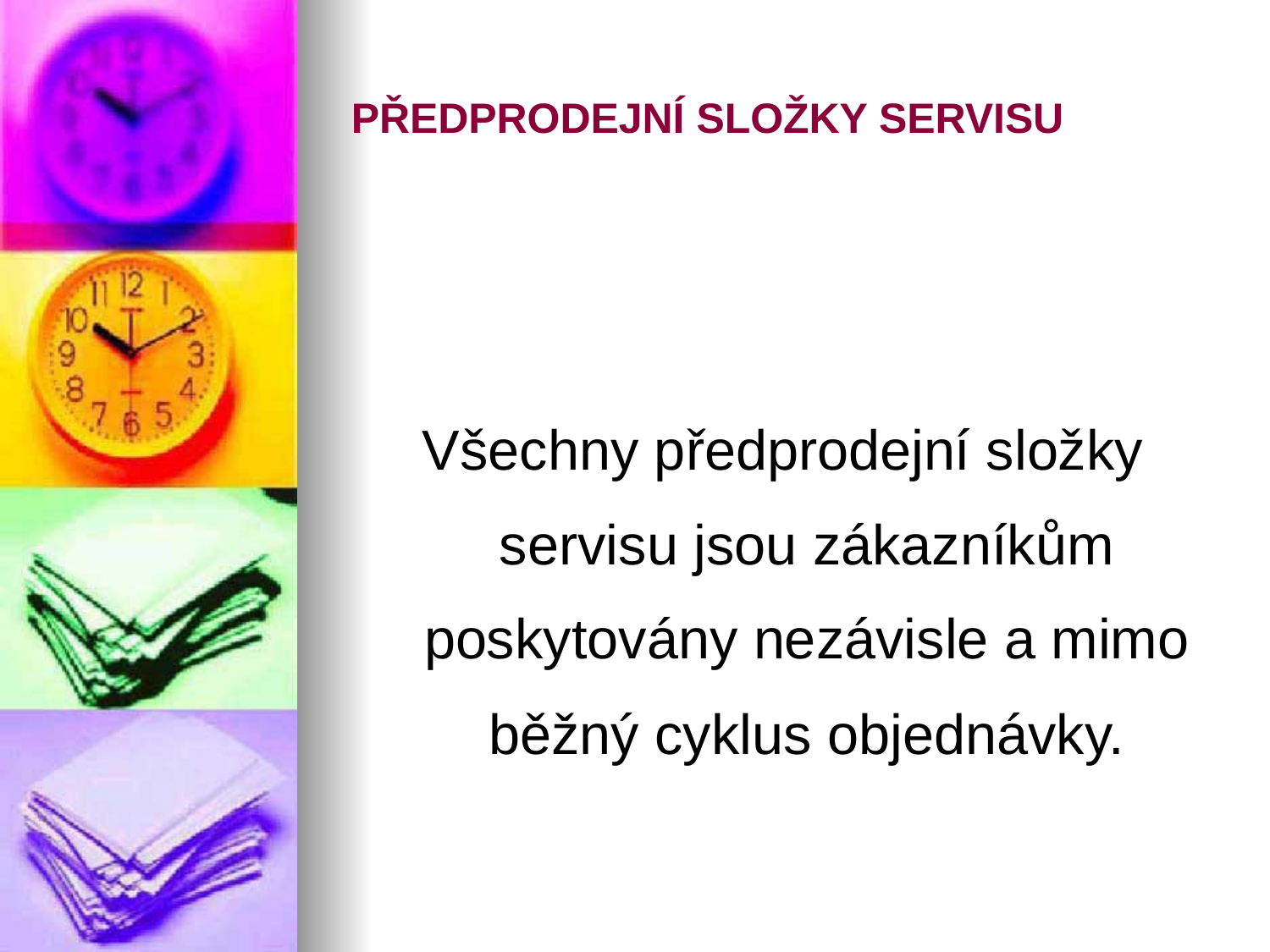

# PŘEDPRODEJNÍ SLOŽKY SERVISU

Všechny předprodejní složky servisu jsou zákazníkům poskytovány nezávisle a mimo běžný cyklus objednávky.